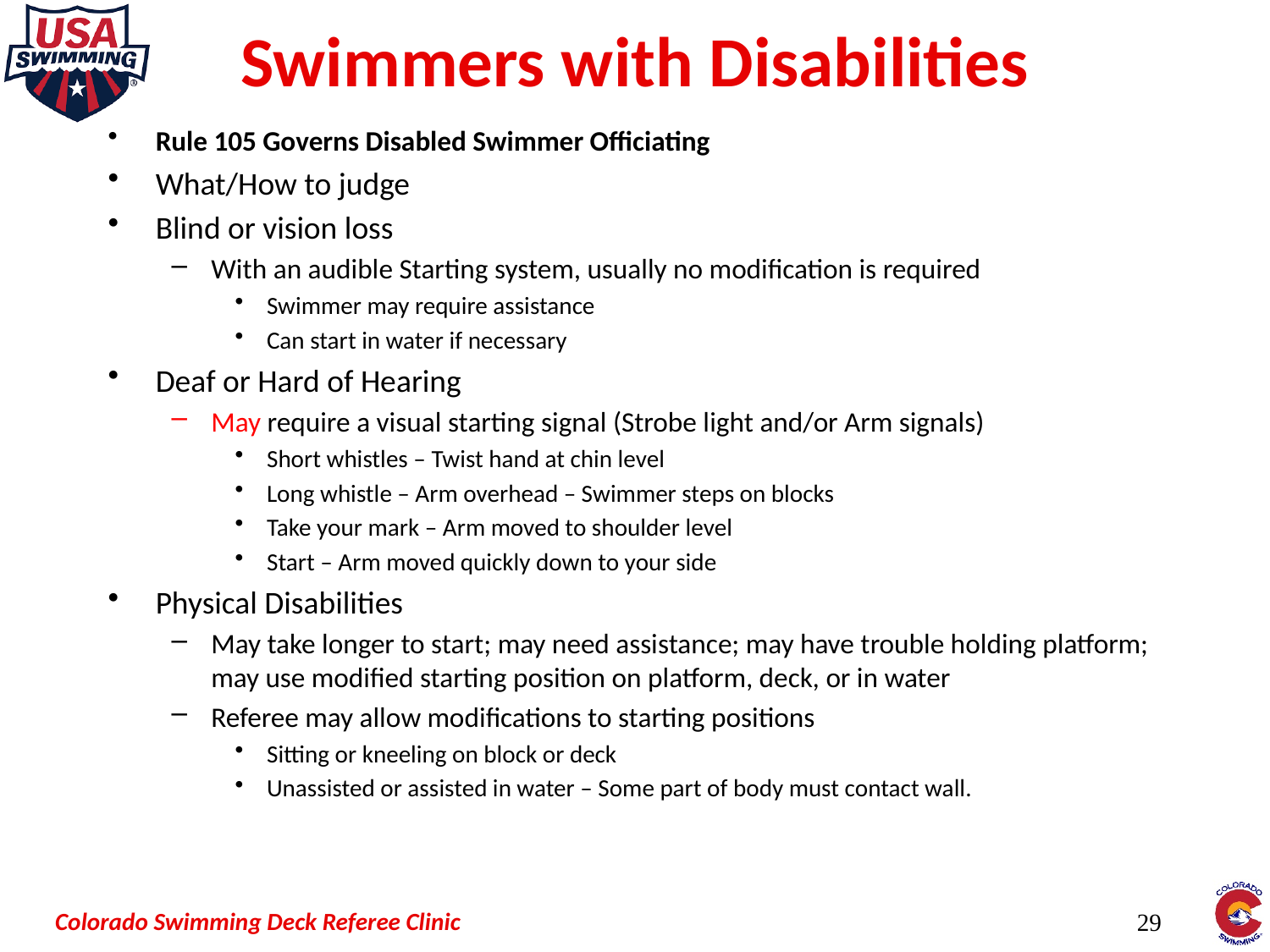

# Swimmers with Disabilities
Rule 105 Governs Disabled Swimmer Officiating
What/How to judge
Blind or vision loss
With an audible Starting system, usually no modification is required
Swimmer may require assistance
Can start in water if necessary
Deaf or Hard of Hearing
May require a visual starting signal (Strobe light and/or Arm signals)
Short whistles – Twist hand at chin level
Long whistle – Arm overhead – Swimmer steps on blocks
Take your mark – Arm moved to shoulder level
Start – Arm moved quickly down to your side
Physical Disabilities
May take longer to start; may need assistance; may have trouble holding platform; may use modified starting position on platform, deck, or in water
Referee may allow modifications to starting positions
Sitting or kneeling on block or deck
Unassisted or assisted in water – Some part of body must contact wall.

Colorado Swimming Deck Referee Clinic
29